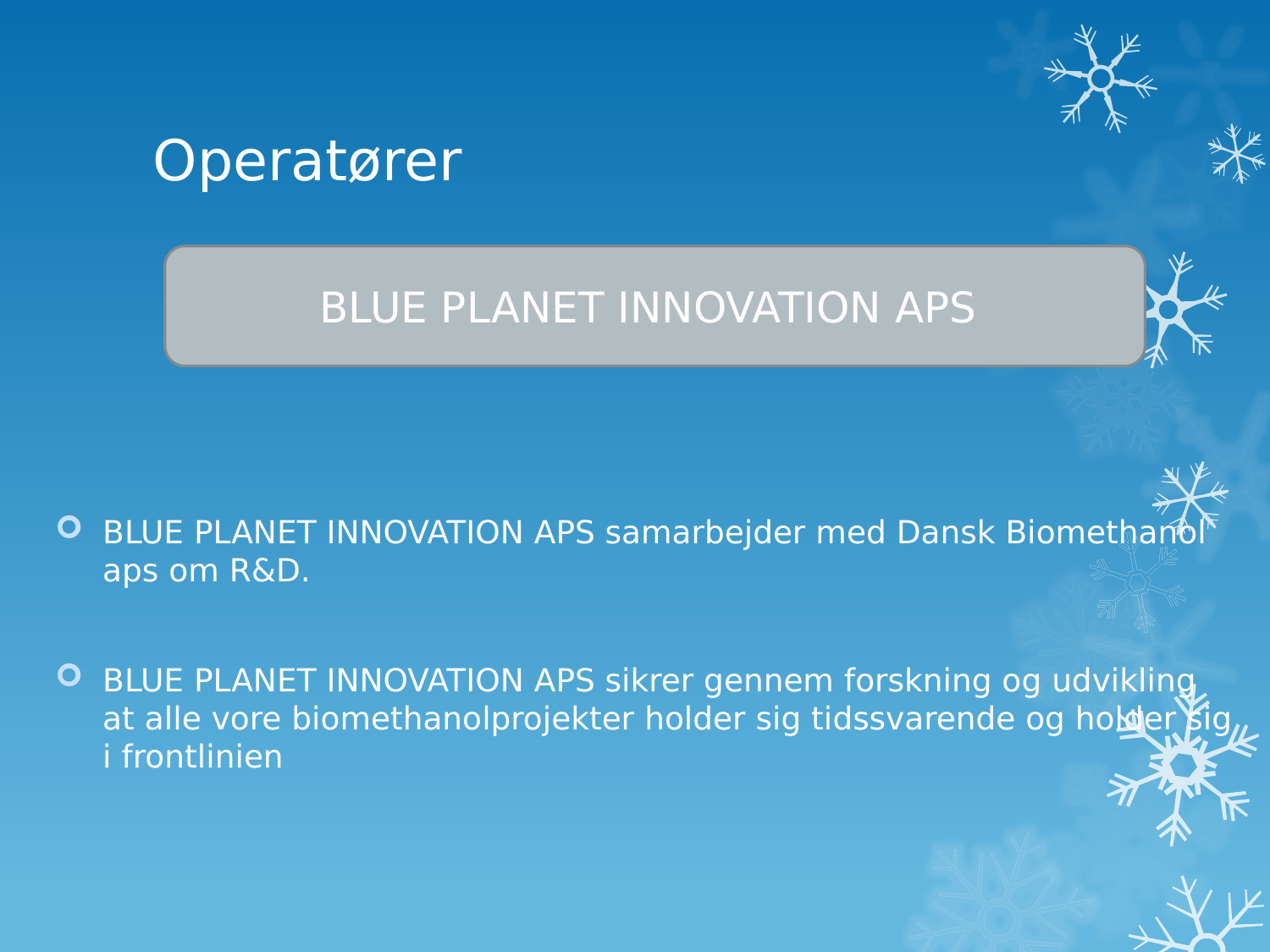

# Operatører

BLUE PLANET INNOVATION APS samarbejder med Dansk Biomethanol aps om R&D.

BLUE PLANET INNOVATION APS sikrer gennem forskning og udvikling at alle vore biomethanolprojekter holder sig tidssvarende og holder sig i frontlinien
BLUE PLANET INNOVATION APS